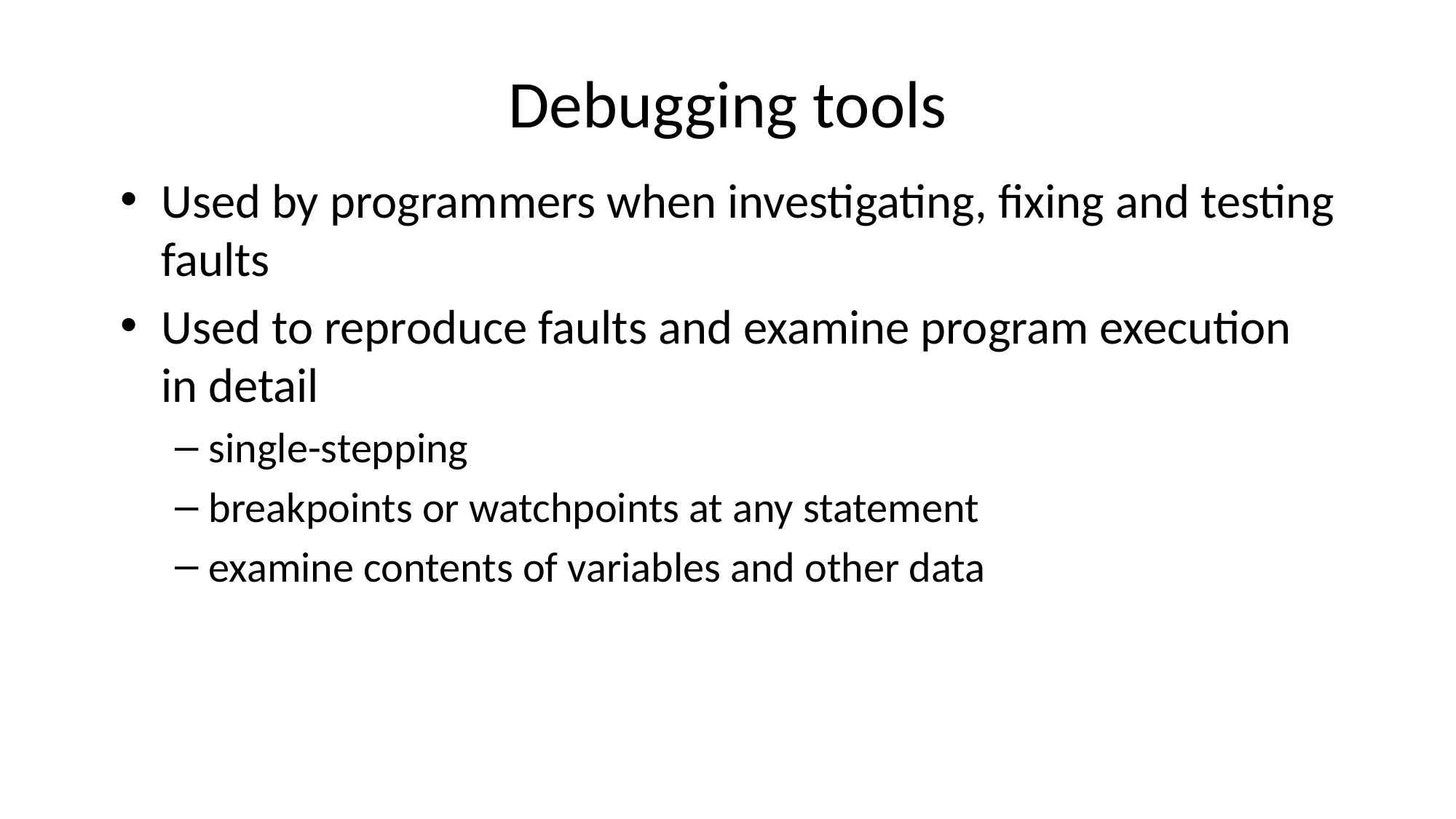

# Debugging tools
Used by programmers when investigating, fixing and testing faults
Used to reproduce faults and examine program execution in detail
single-stepping
breakpoints or watchpoints at any statement
examine contents of variables and other data